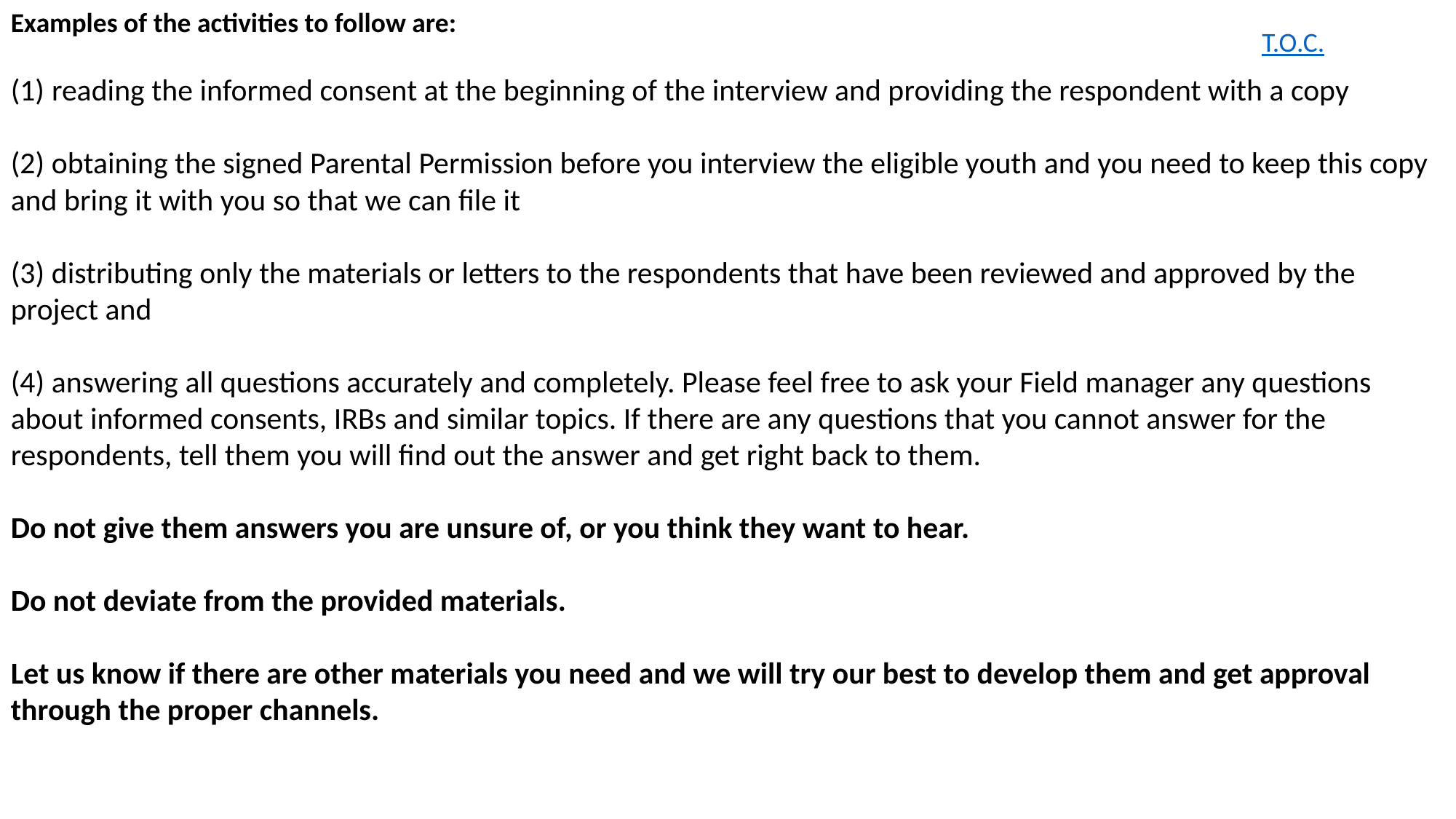

Examples of the activities to follow are:

reading the informed consent at the beginning of the interview and providing the respondent with a copy

(2) obtaining the signed Parental Permission before you interview the eligible youth and you need to keep this copy and bring it with you so that we can file it

(3) distributing only the materials or letters to the respondents that have been reviewed and approved by the project and

(4) answering all questions accurately and completely. Please feel free to ask your Field manager any questions about informed consents, IRBs and similar topics. If there are any questions that you cannot answer for the respondents, tell them you will find out the answer and get right back to them.

Do not give them answers you are unsure of, or you think they want to hear.

Do not deviate from the provided materials.

Let us know if there are other materials you need and we will try our best to develop them and get approval through the proper channels.

T.O.C.